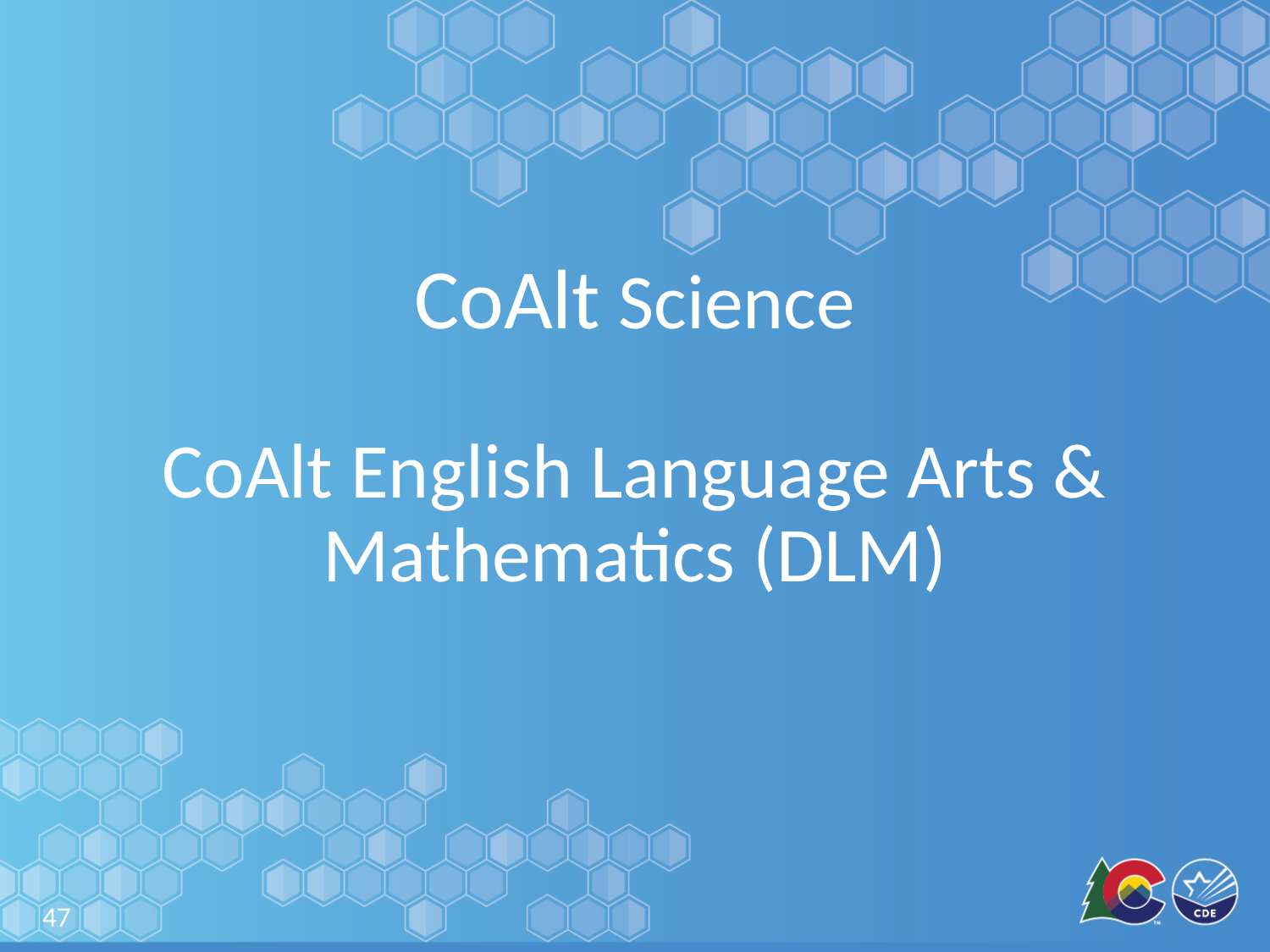

# CoAlt Science CoAlt English Language Arts & Mathematics (DLM)
47